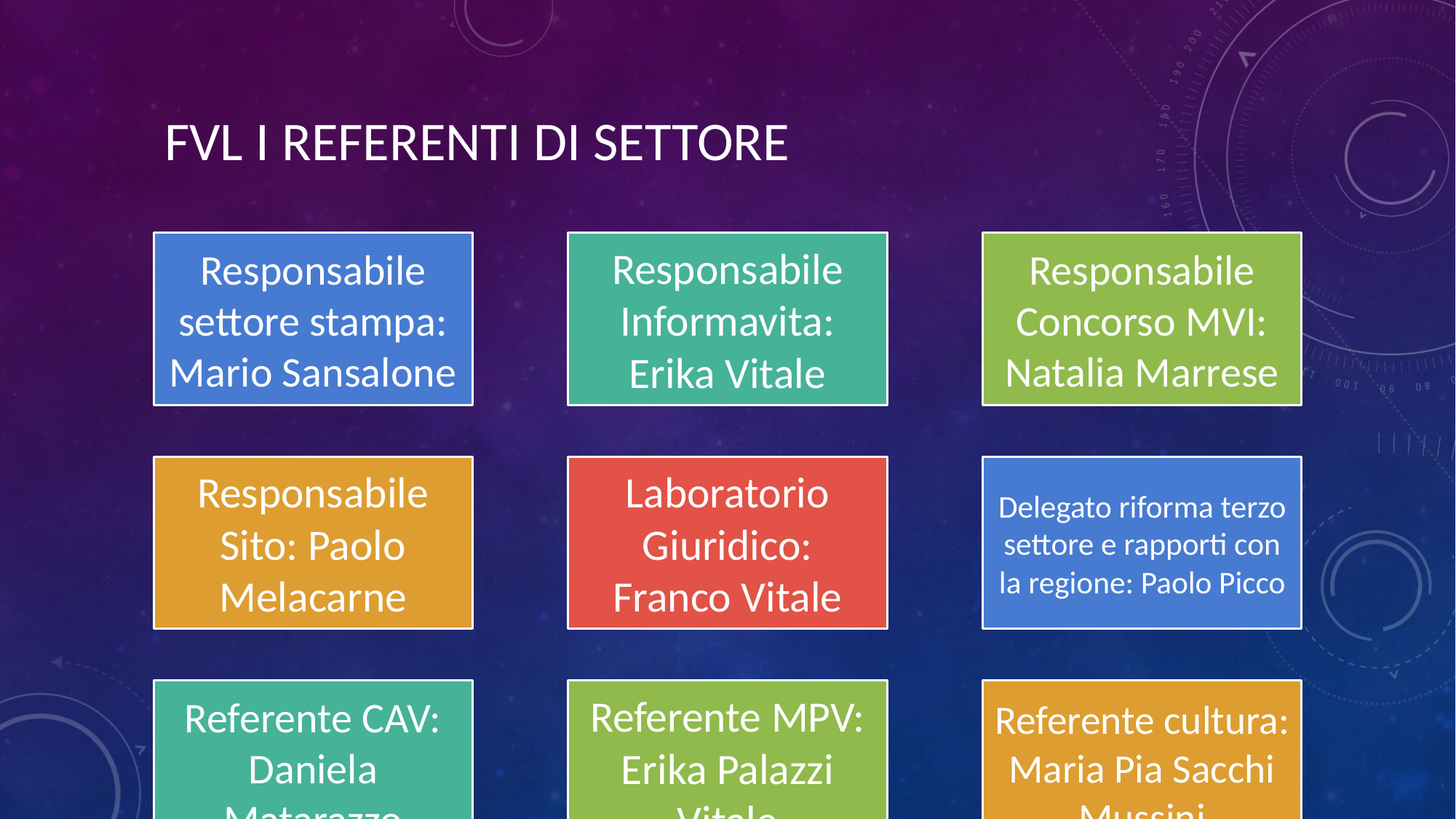

# FVL I REFERENTI DI SETTORE
Responsabile settore stampa: Mario Sansalone
Responsabile Informavita: Erika Vitale
Responsabile Concorso MVI: Natalia Marrese
Responsabile Sito: Paolo Melacarne
Laboratorio Giuridico: Franco Vitale
Delegato riforma terzo settore e rapporti con la regione: Paolo Picco